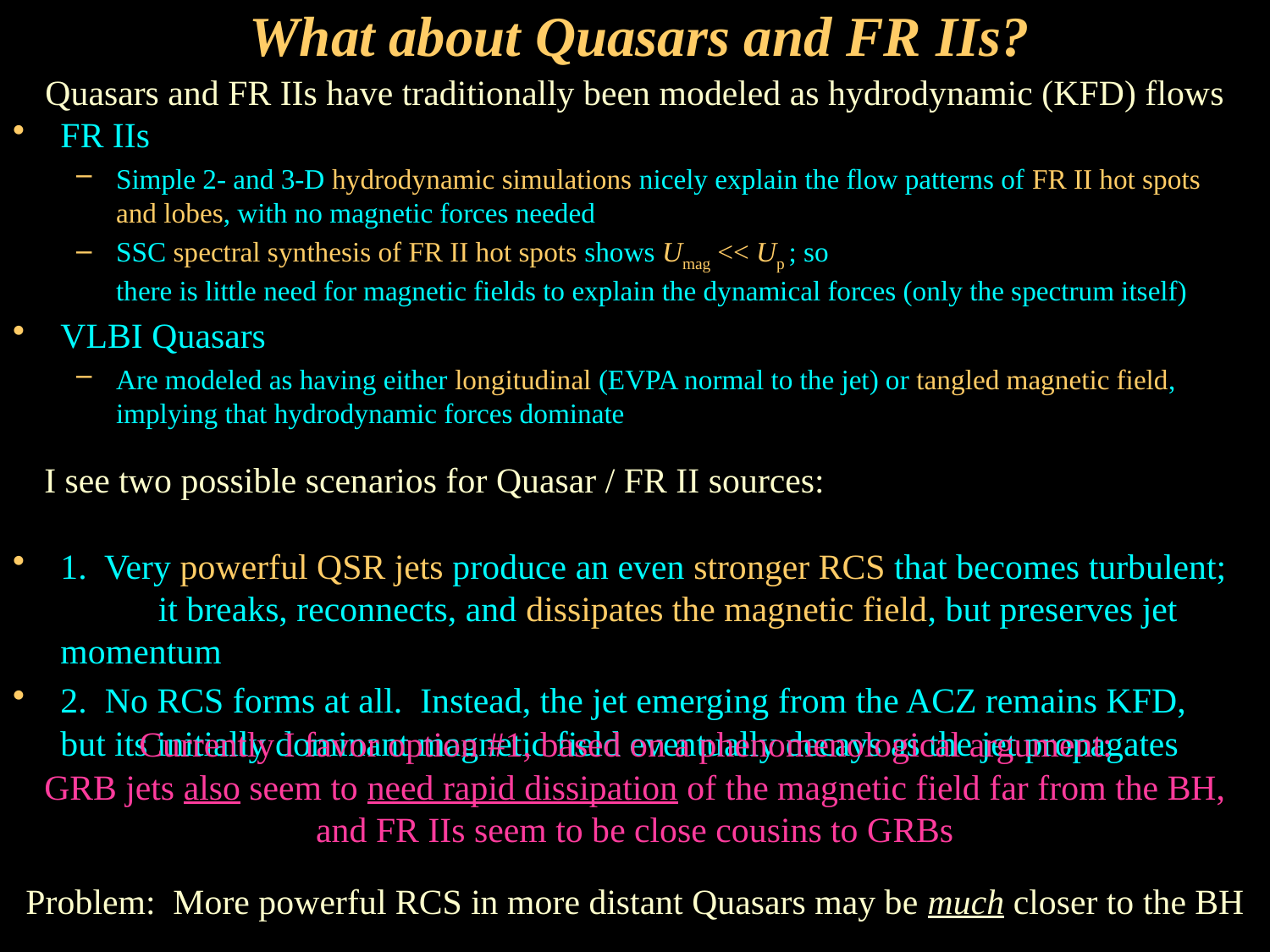

# What about Quasars and FR IIs?
Quasars and FR IIs have traditionally been modeled as hydrodynamic (KFD) flows

FR IIs
Simple 2- and 3-D hydrodynamic simulations nicely explain the flow patterns of FR II hot spots and lobes, with no magnetic forces needed
SSC spectral synthesis of FR II hot spots shows Umag << Up ; so                                                         there is little need for magnetic fields to explain the dynamical forces (only the spectrum itself)
VLBI Quasars
Are modeled as having either longitudinal (EVPA normal to the jet) or tangled magnetic field, implying that hydrodynamic forces dominate

1.  Very powerful QSR jets produce an even stronger RCS that becomes turbulent;              it breaks, reconnects, and dissipates the magnetic field, but preserves jet momentum
2.  No RCS forms at all.  Instead, the jet emerging from the ACZ remains KFD,   but its initially dominant magnetic field eventually decays as the jet propagates
I see two possible scenarios for Quasar / FR II sources:
Currently I favor option #1, based on a phenomenological argument:
GRB jets also seem to need rapid dissipation of the magnetic field far from the BH,
and FR IIs seem to be close cousins to GRBs

Problem:  More powerful RCS in more distant Quasars may be much closer to the BH